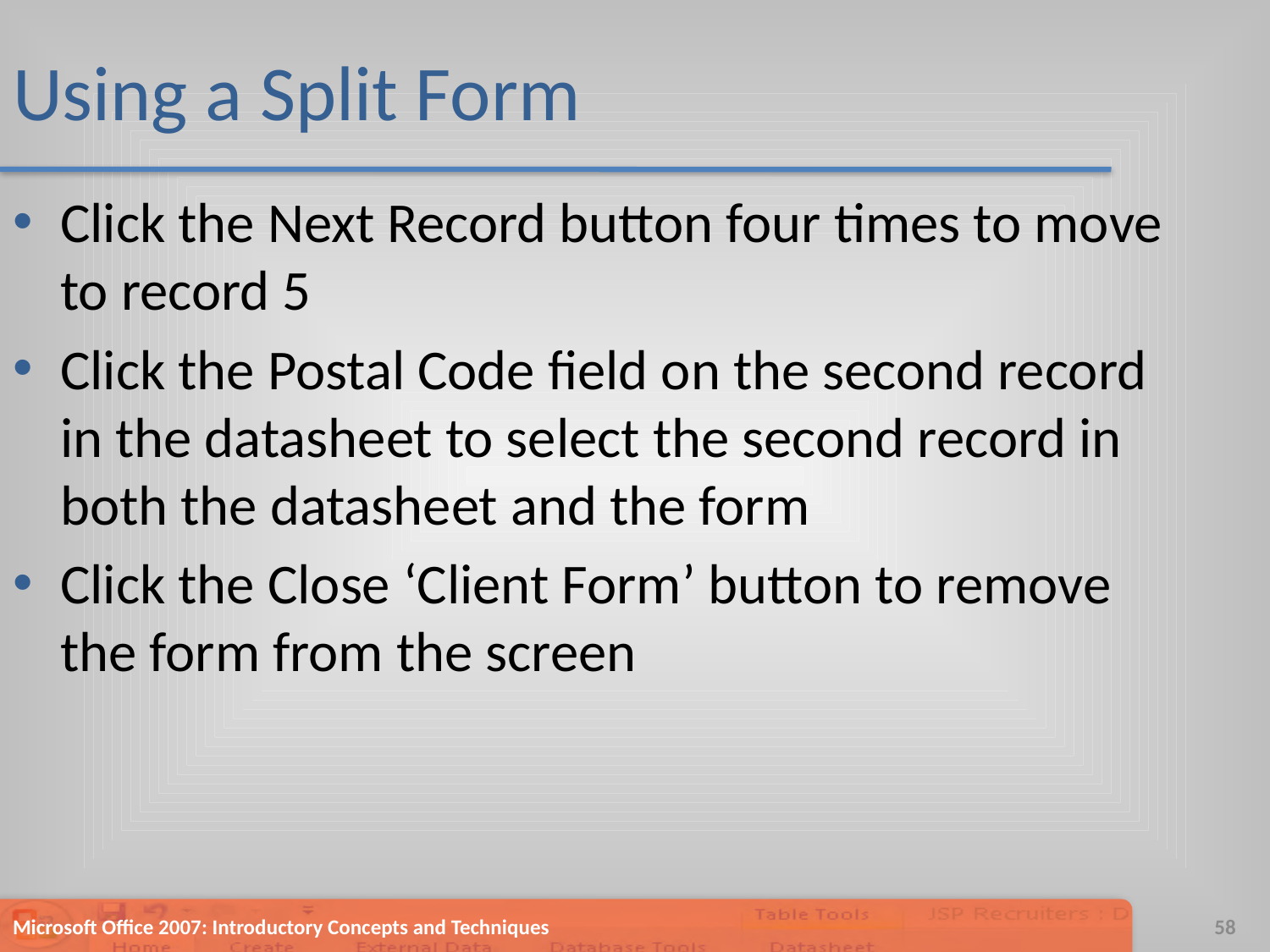

# Using a Split Form
Click the Next Record button four times to move to record 5
Click the Postal Code field on the second record in the datasheet to select the second record in both the datasheet and the form
Click the Close ‘Client Form’ button to remove the form from the screen
Microsoft Office 2007: Introductory Concepts and Techniques
58